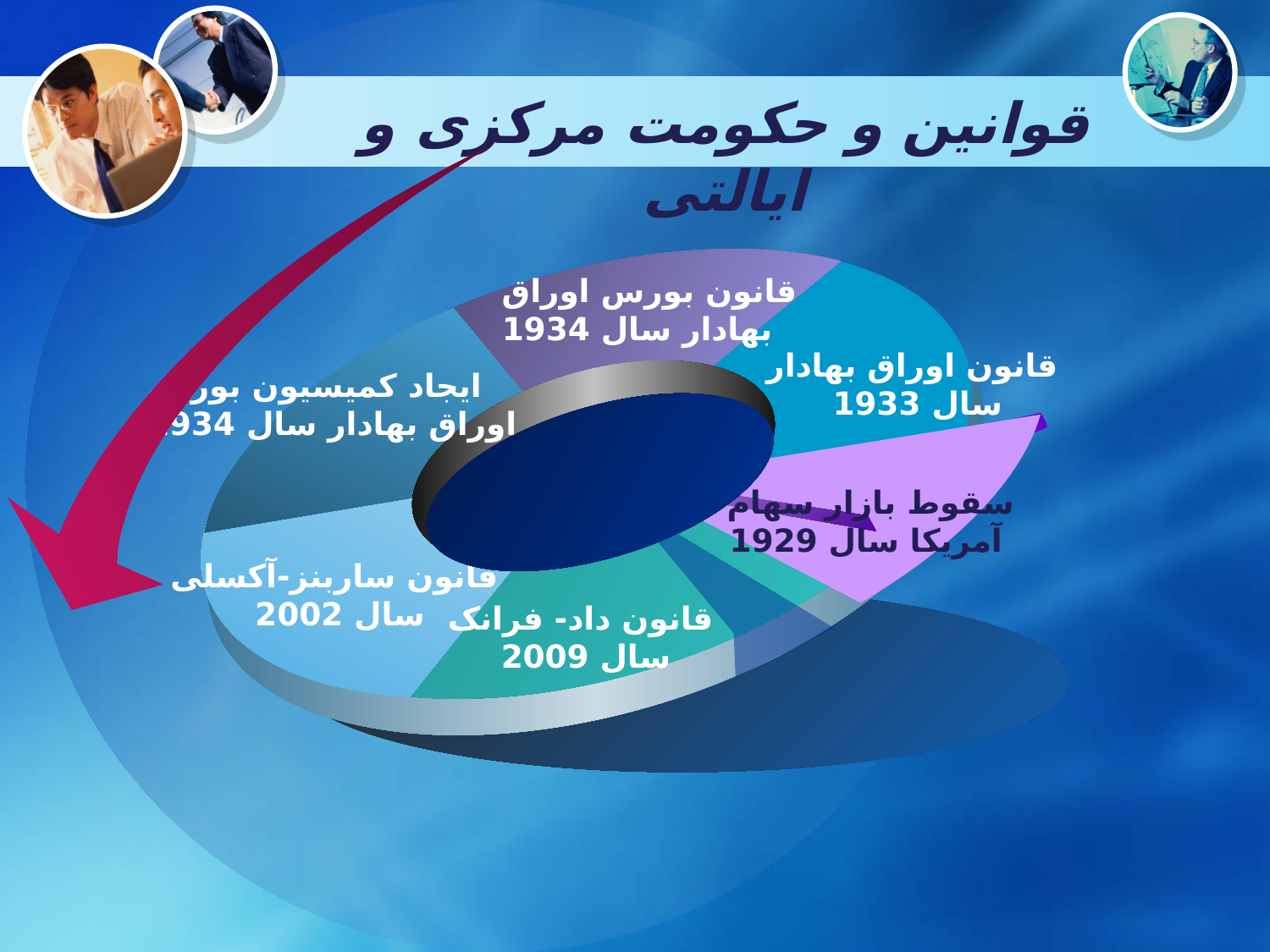

قوانین و حکومت مرکزی و ایالتی

قانون بورس اوراق
بهادار سال 1934

قانون اوراق بهادار
سال 1933

 سقوط بازار سهام
آمریکا سال 1929

قانون ساربنز-آکسلی
سال 2002

قانون داد- فرانک
 سال 2009
ایجاد کمیسیون بورس
اوراق بهادار سال 1934